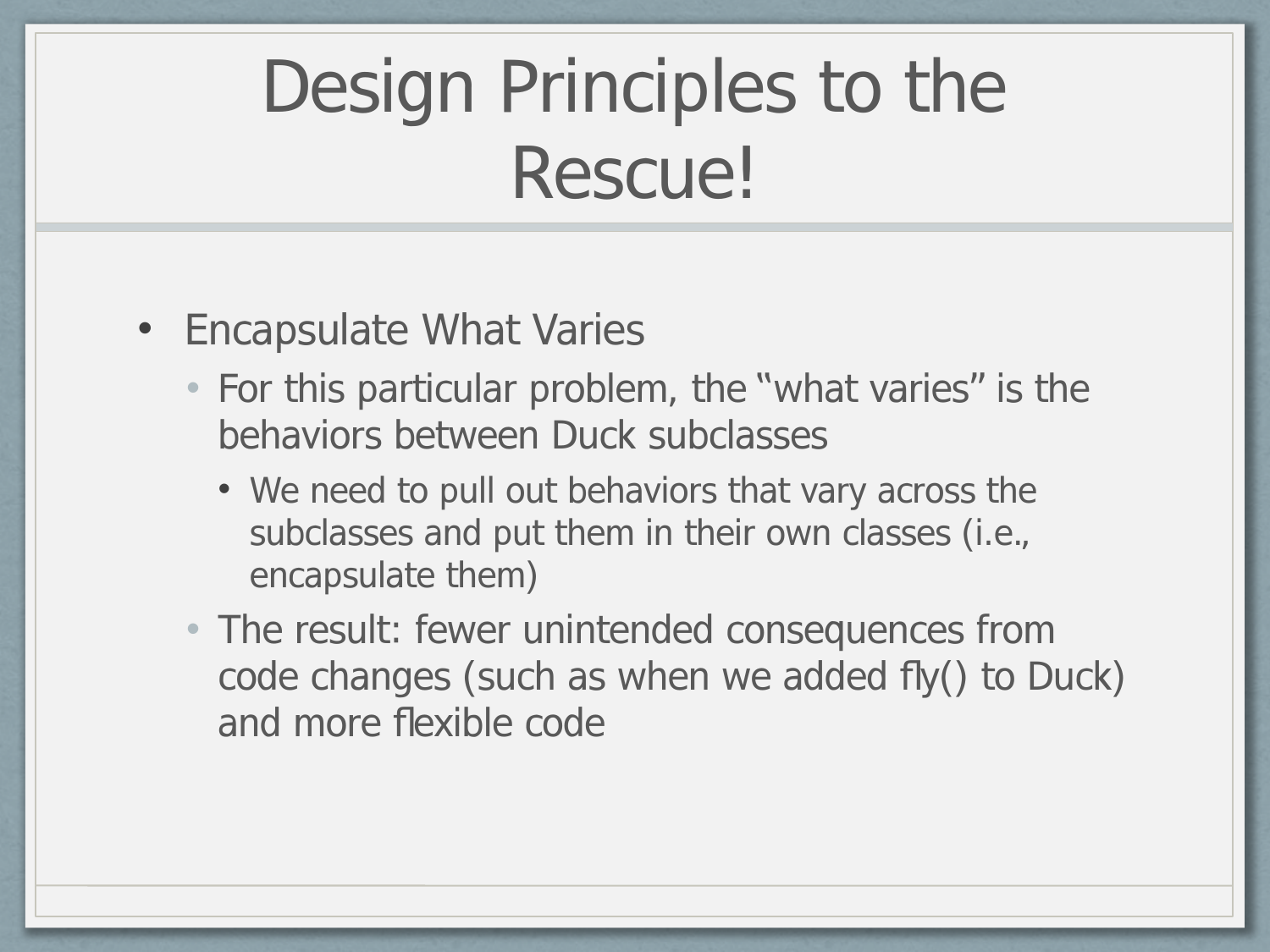

# Design Principles to the Rescue!
Encapsulate What Varies
For this particular problem, the “what varies” is the behaviors between Duck subclasses
We need to pull out behaviors that vary across the subclasses and put them in their own classes (i.e., encapsulate them)
The result: fewer unintended consequences from code changes (such as when we added fly() to Duck) and more flexible code